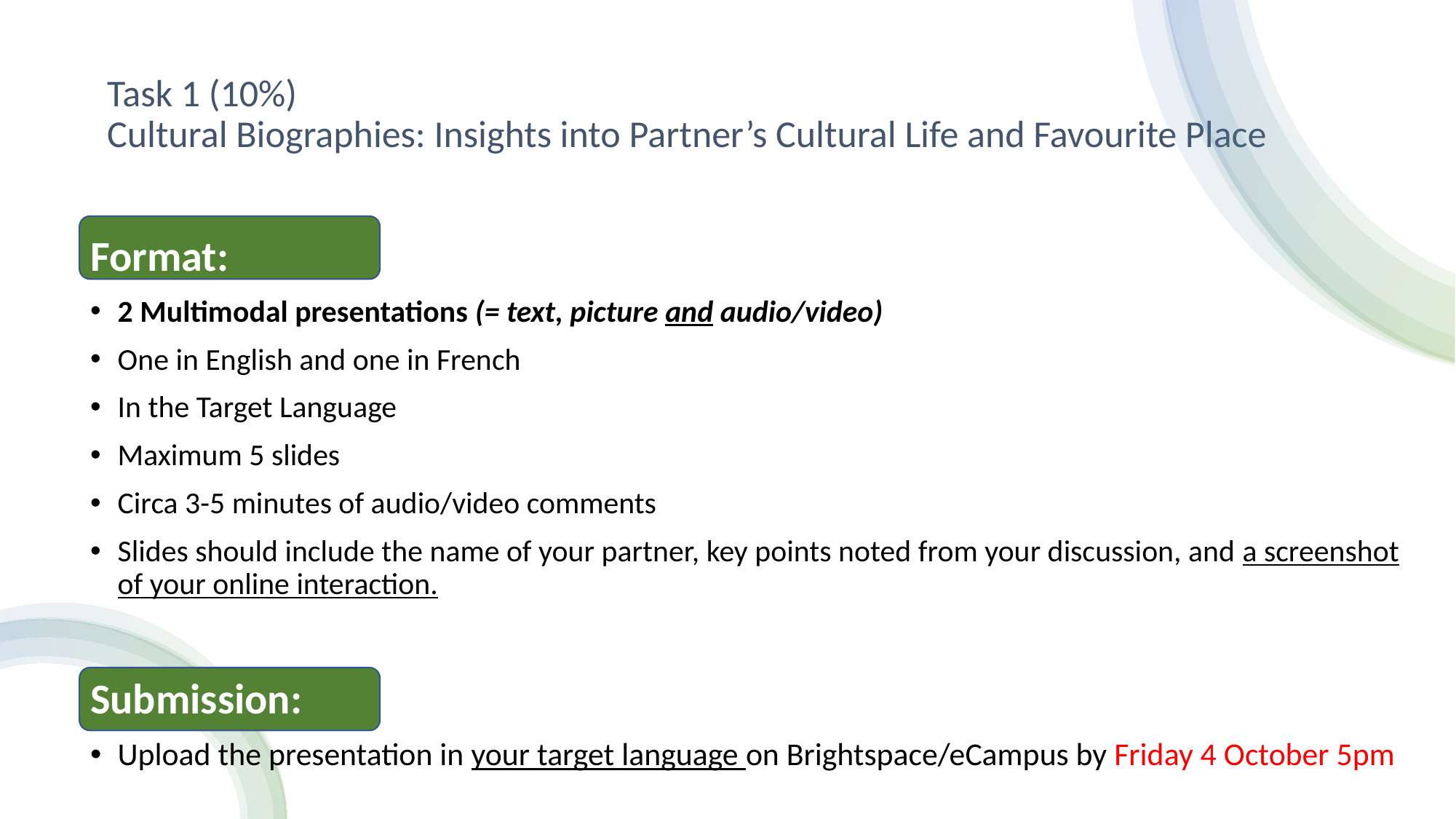

# Task 1 (10%) Cultural Biographies: Insights into Partner’s Cultural Life and Favourite Place

Format:
2 Multimodal presentations (= text, picture and audio/video)
One in English and one in French
In the Target Language
Maximum 5 slides
Circa 3-5 minutes of audio/video comments
Slides should include the name of your partner, key points noted from your discussion, and a screenshot of your online interaction.

Submission:
Upload the presentation in your target language on Brightspace/eCampus by Friday 4 October 5pm